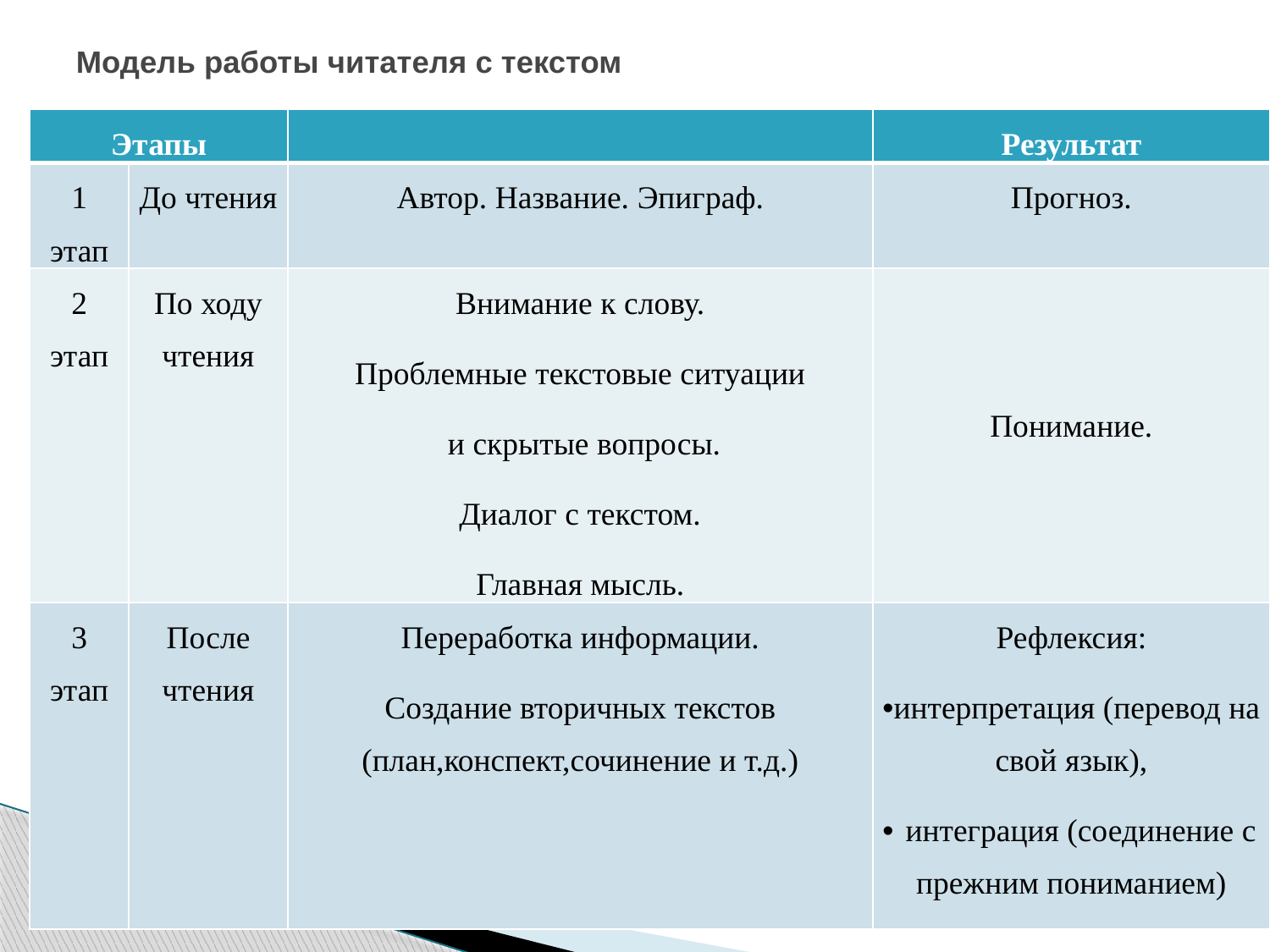

# Модель работы читателя с текстом
| Этапы |  |  | Результат |
| --- | --- | --- | --- |
| 1 этап | До чтения | Автор. Название. Эпиграф. | Прогноз. |
| 2 этап | По ходу чтения | Внимание к слову. Проблемные текстовые ситуации и скрытые вопросы. Диалог с текстом. Главная мысль. | Понимание. |
| 3 этап | После чтения | Переработка информации. Создание вторичных текстов (план,конспект,сочинение и т.д.) | Рефлексия: интерпретация (перевод на свой язык), интеграция (соединение с прежним пониманием) |